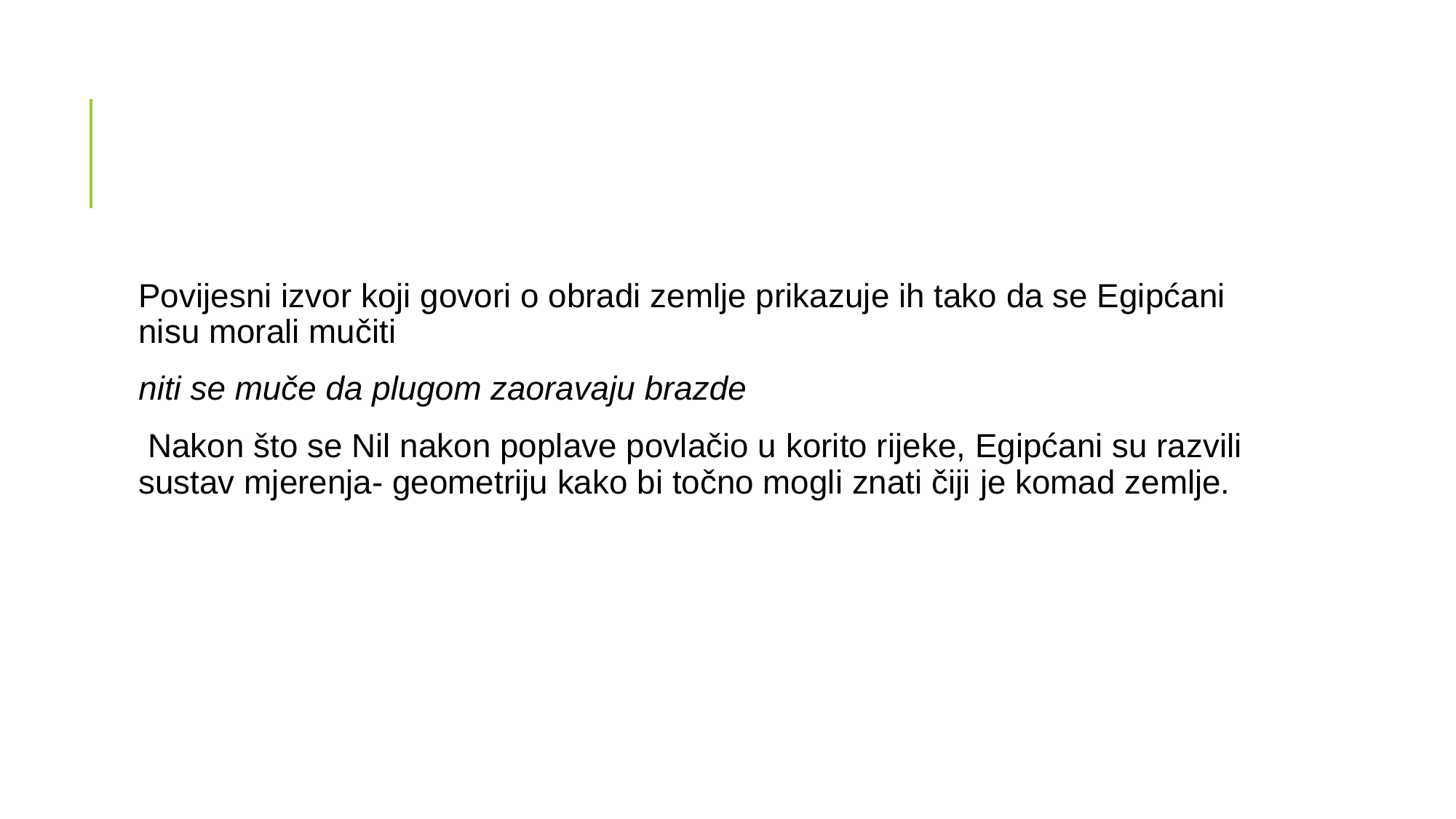

#
Povijesni izvor koji govori o obradi zemlje prikazuje ih tako da se Egipćani nisu morali mučiti
niti se muče da plugom zaoravaju brazde
 Nakon što se Nil nakon poplave povlačio u korito rijeke, Egipćani su razvili sustav mjerenja- geometriju kako bi točno mogli znati čiji je komad zemlje.